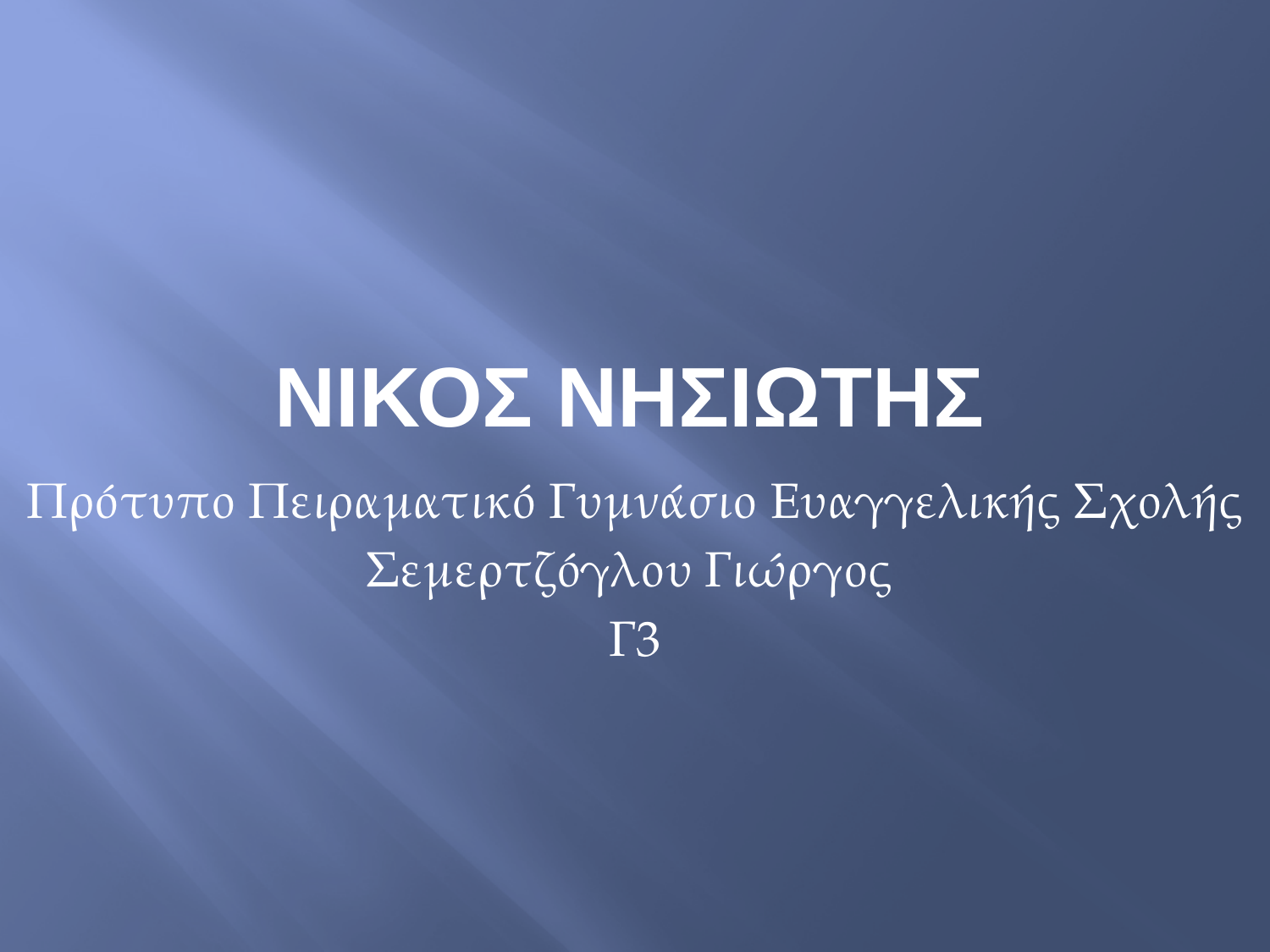

# Νικοσ νησιωτησ
Πρότυπο Πειραματικό Γυμνάσιο Ευαγγελικής Σχολής
Σεμερτζόγλου Γιώργος
Γ3